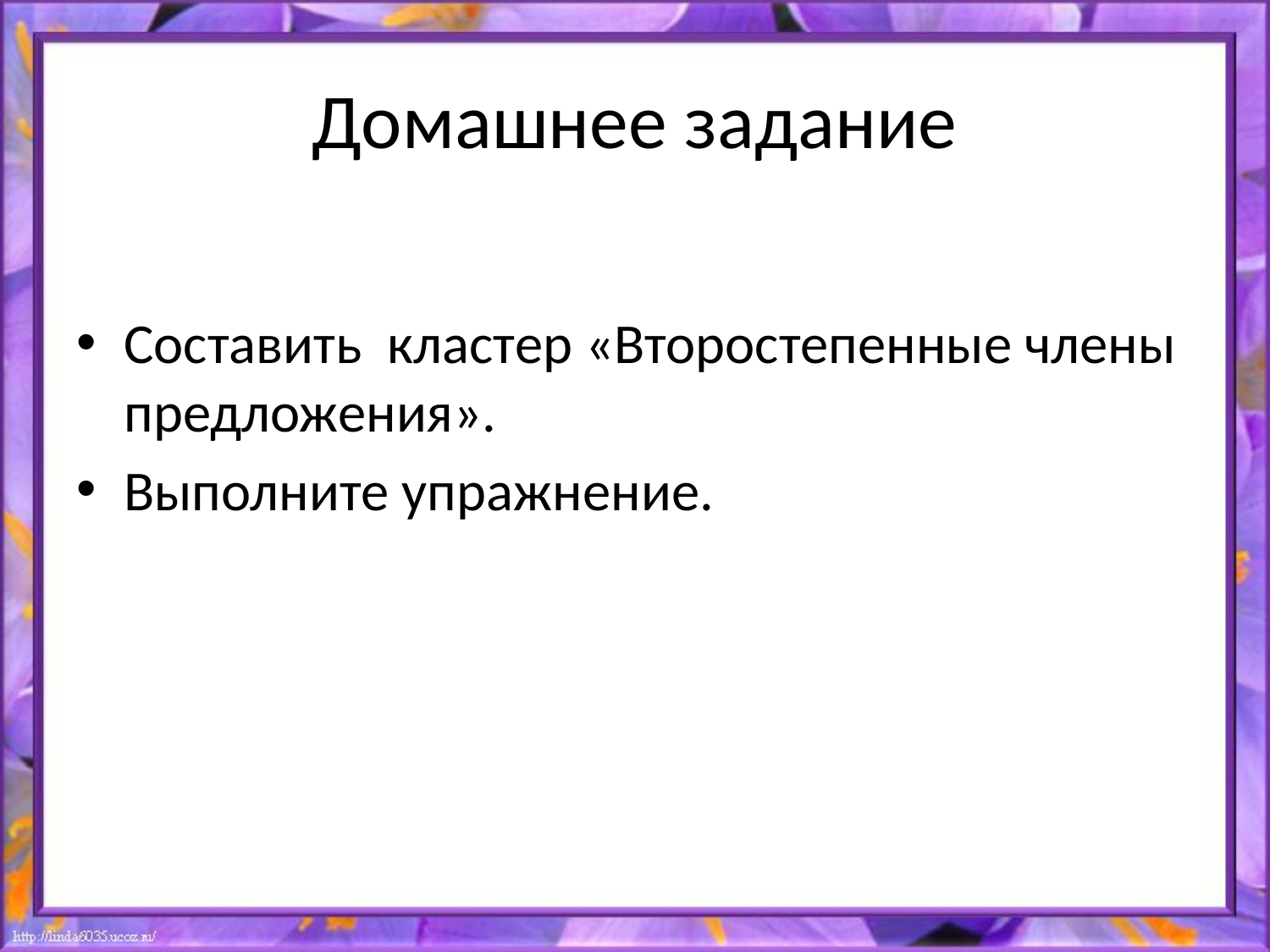

# Домашнее задание

Составить  кластер «Второстепенные члены предложения».
Выполните упражнение.